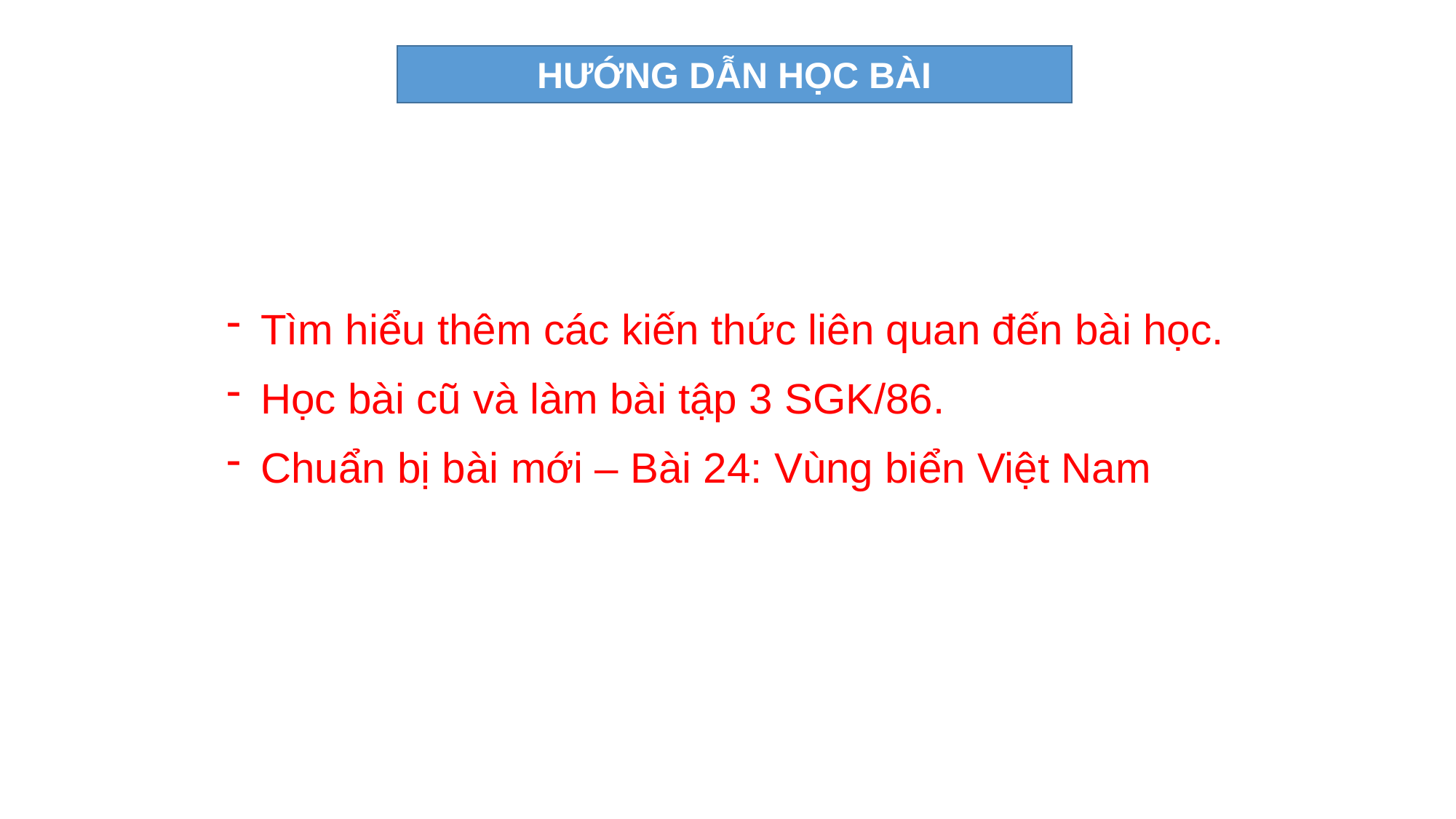

HƯỚNG DẪN HỌC BÀI
Tìm hiểu thêm các kiến thức liên quan đến bài học.
Học bài cũ và làm bài tập 3 SGK/86.
Chuẩn bị bài mới – Bài 24: Vùng biển Việt Nam